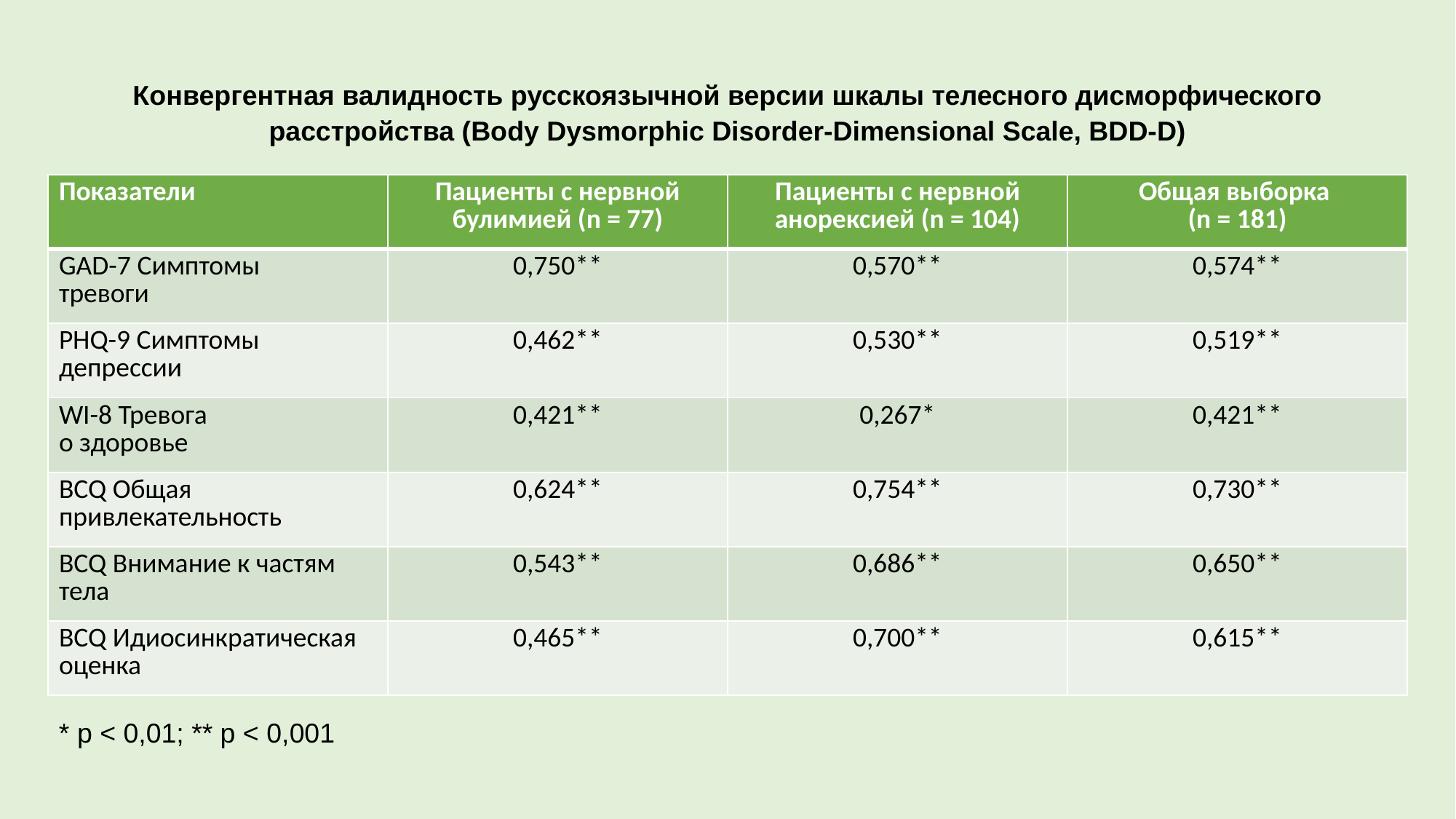

Конвергентная валидность русскоязычной версии шкалы телесного дисморфического расстройства (Body Dysmorphic Disorder-Dimensional Scale, BDD-D)

| Показатели | Пациенты с нервной булимией (n = 77) | Пациенты с нервной анорексией (n = 104) | Общая выборка (n = 181) |
| --- | --- | --- | --- |
| GAD-7 Симптомы тревоги | 0,750\*\* | 0,570\*\* | 0,574\*\* |
| PHQ-9 Симптомы депрессии | 0,462\*\* | 0,530\*\* | 0,519\*\* |
| WI-8 Тревога о здоровье | 0,421\*\* | 0,267\* | 0,421\*\* |
| BCQ Общая привлекательность | 0,624\*\* | 0,754\*\* | 0,730\*\* |
| BCQ Внимание к частям тела | 0,543\*\* | 0,686\*\* | 0,650\*\* |
| BCQ Идиосинкратическая оценка | 0,465\*\* | 0,700\*\* | 0,615\*\* |
* p < 0,01; ** p < 0,001